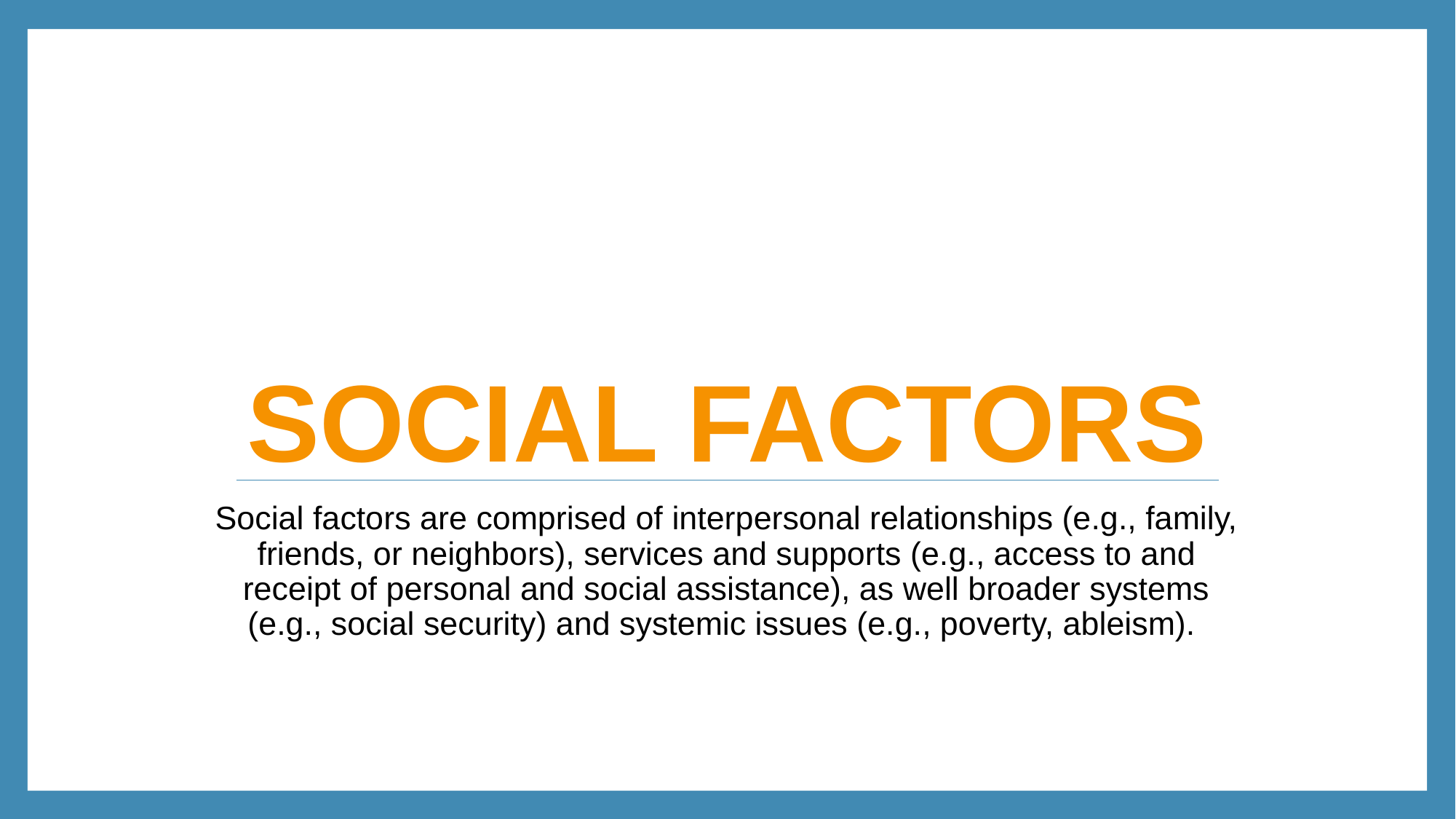

# Social Factors
Social factors are comprised of interpersonal relationships (e.g., family, friends, or neighbors), services and supports (e.g., access to and receipt of personal and social assistance), as well broader systems (e.g., social security) and systemic issues (e.g., poverty, ableism).